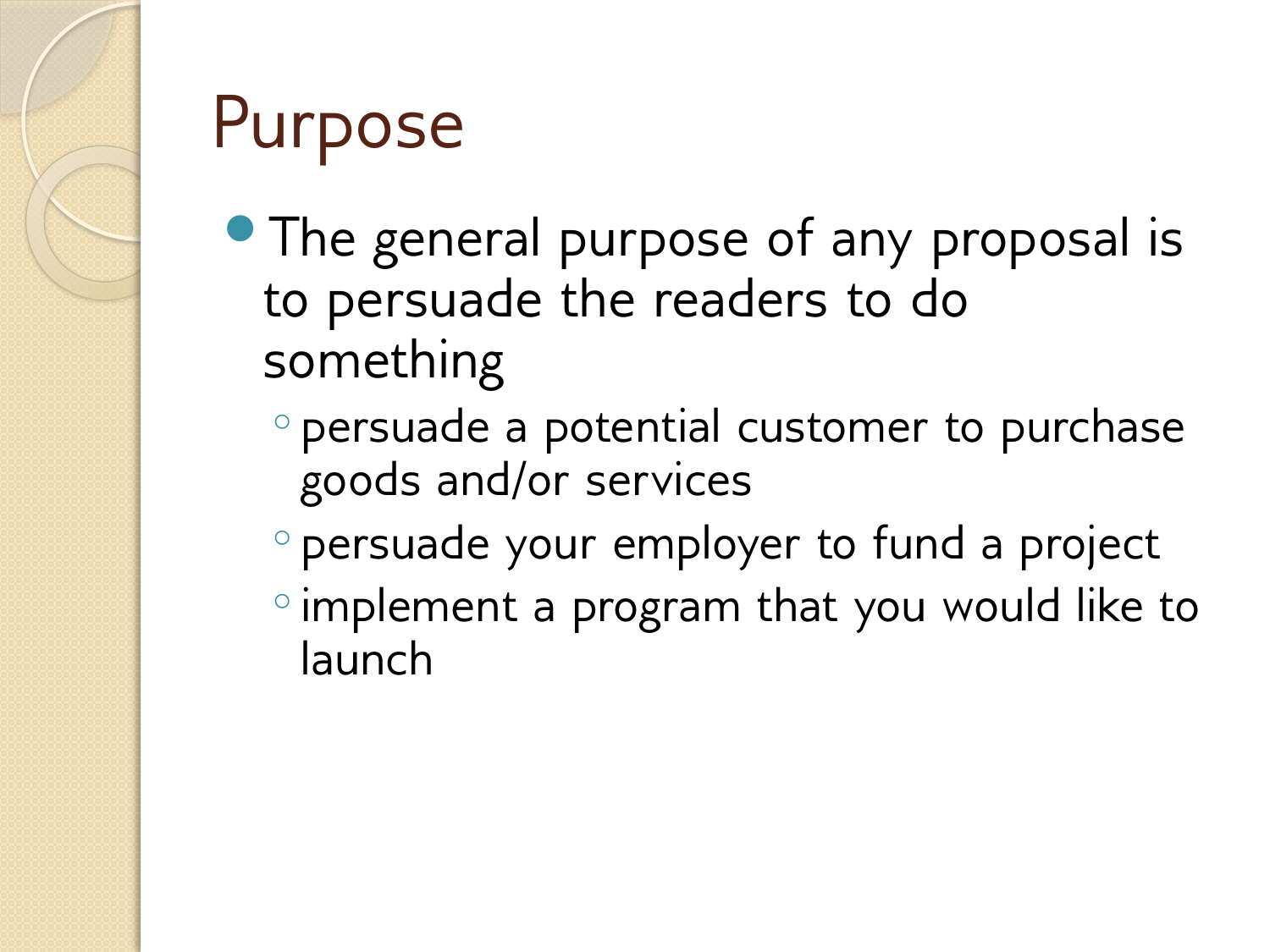

# Purpose
The general purpose of any proposal is to persuade the readers to do something
persuade a potential customer to purchase goods and/or services
persuade your employer to fund a project
implement a program that you would like to launch